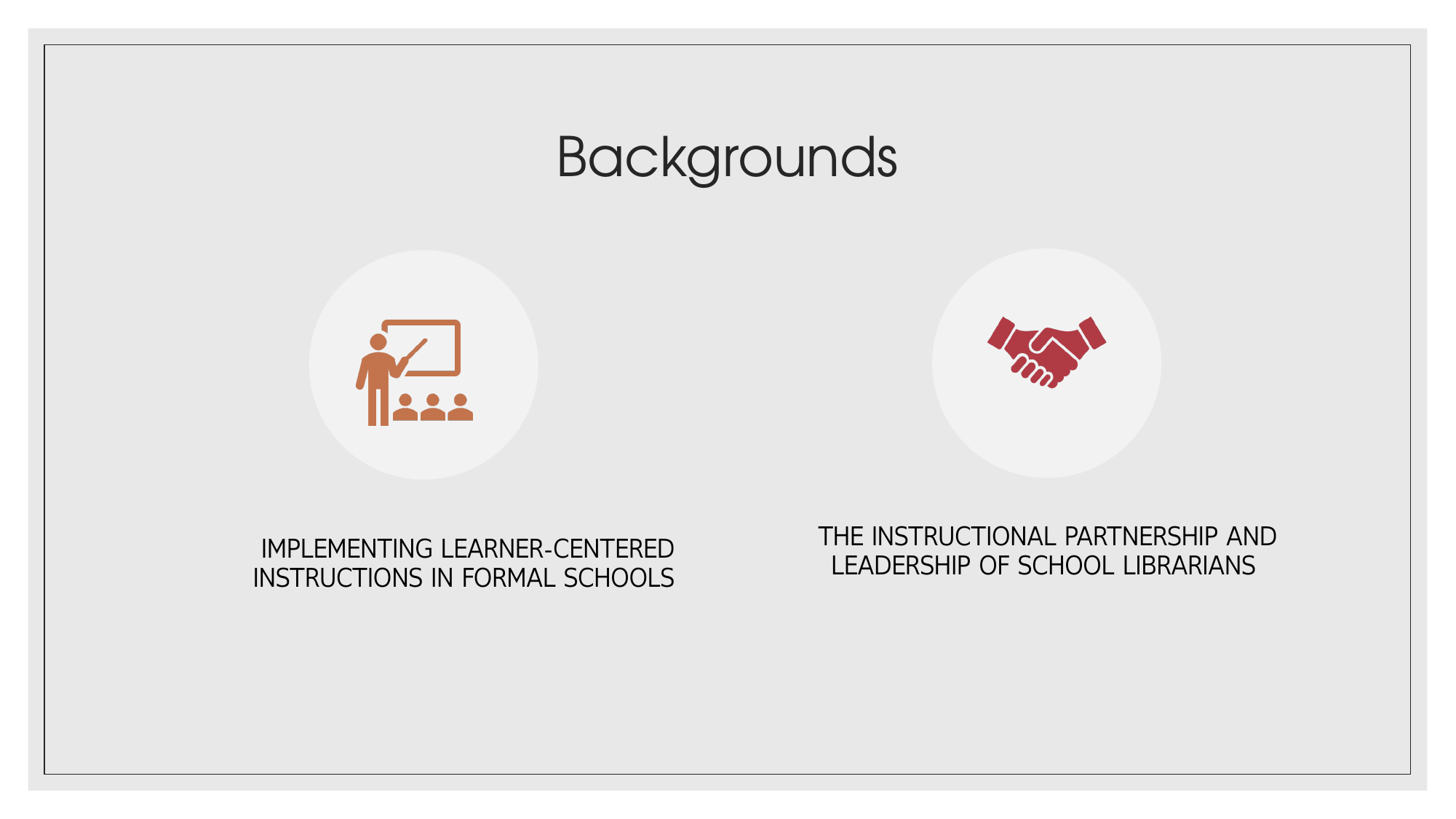

# Backgrounds
Implementing learner-centered instructions in formal schools
The instructional partnership and leadership of school librarians